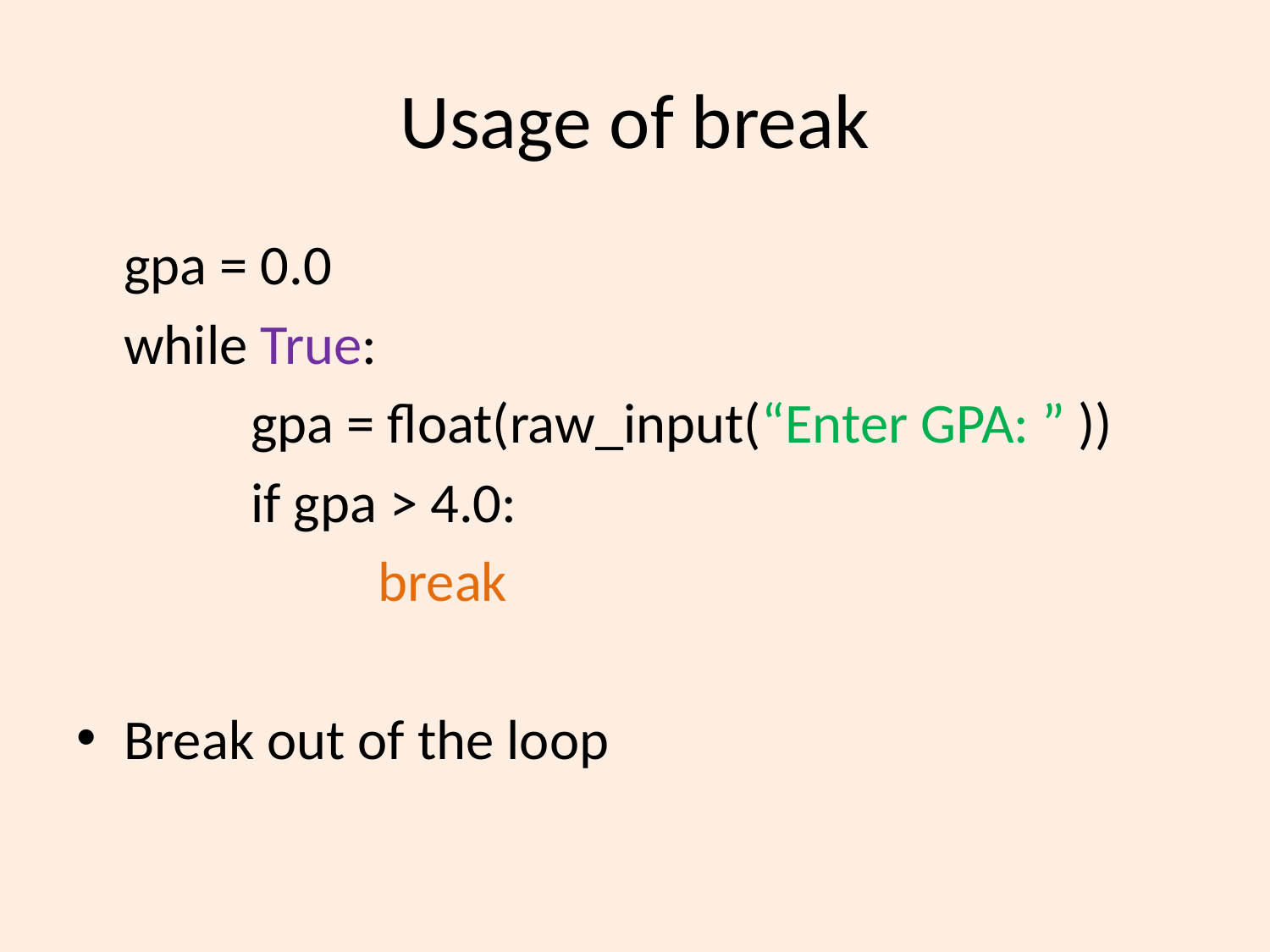

# Usage of break
	gpa = 0.0
	while True:
		gpa = float(raw_input(“Enter GPA: ” ))
		if gpa > 4.0:
			break

Break out of the loop